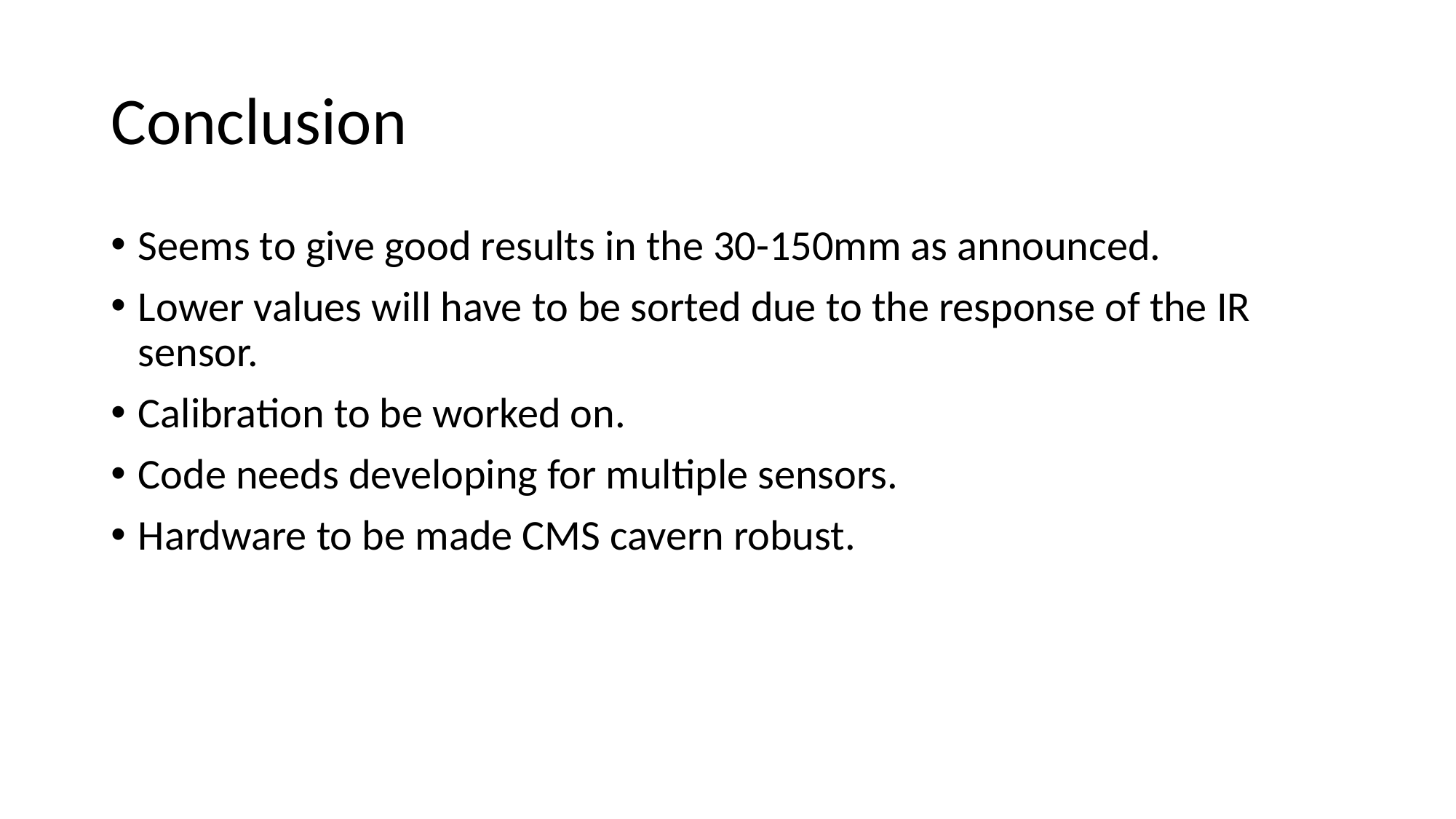

# Conclusion
Seems to give good results in the 30-150mm as announced.
Lower values will have to be sorted due to the response of the IR sensor.
Calibration to be worked on.
Code needs developing for multiple sensors.
Hardware to be made CMS cavern robust.